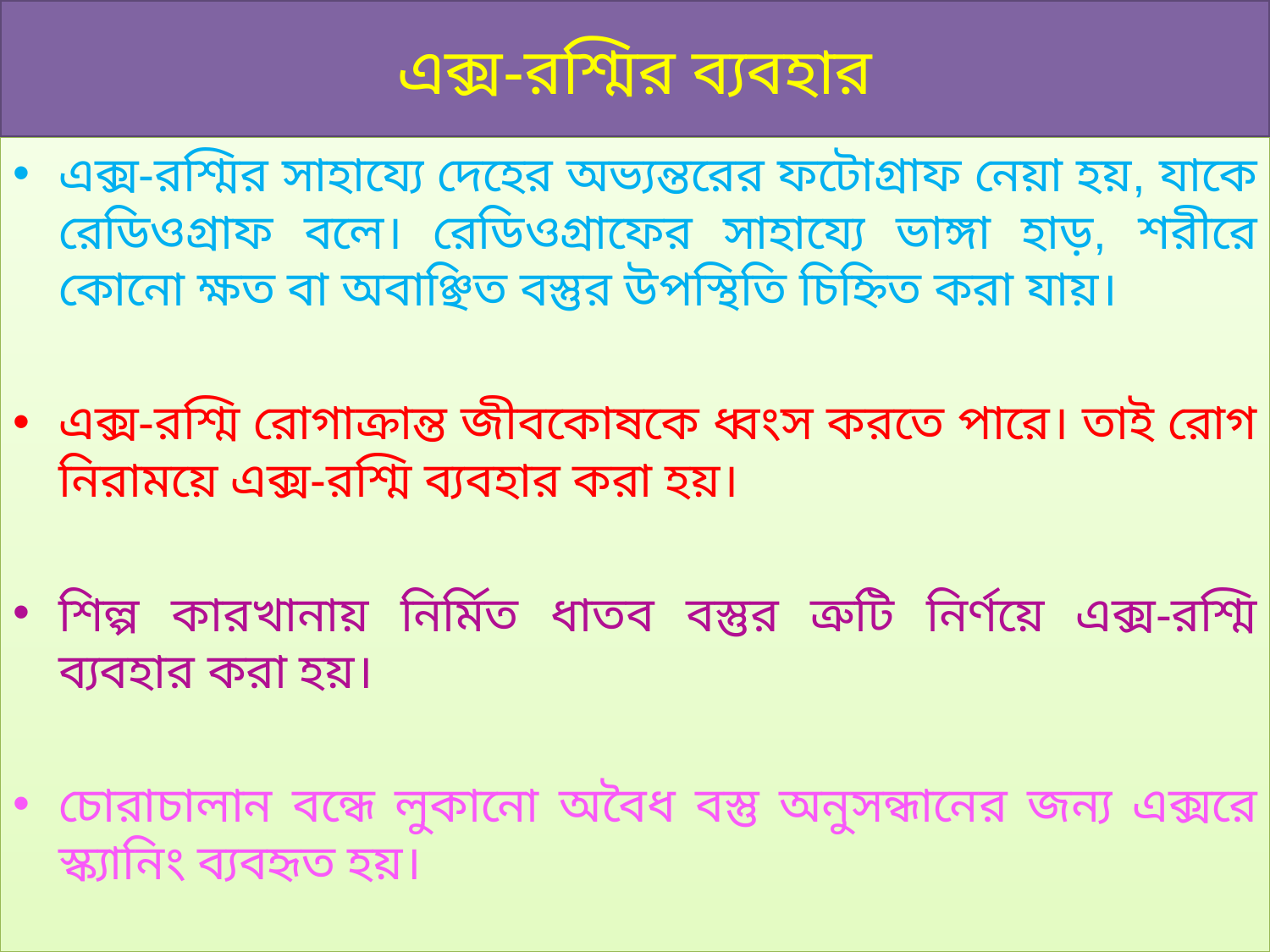

# এক্স-রশ্মির ব্যবহার

এক্স-রশ্মির সাহায্যে দেহের অভ্যন্তরের ফটোগ্রাফ নেয়া হয়, যাকে রেডিওগ্রাফ বলে। রেডিওগ্রাফের সাহায্যে ভাঙ্গা হাড়, শরীরে কোনো ক্ষত বা অবাঞ্ছিত বস্তুর উপস্থিতি চিহ্নিত করা যায়।

এক্স-রশ্মি রোগাক্রান্ত জীবকোষকে ধ্বংস করতে পারে। তাই রোগ নিরাময়ে এক্স-রশ্মি ব্যবহার করা হয়।

শিল্প কারখানায় নির্মিত ধাতব বস্তুর ত্রুটি নির্ণয়ে এক্স-রশ্মি ব্যবহার করা হয়।

চোরাচালান বন্ধে লুকানো অবৈধ বস্তু অনুসন্ধানের জন্য এক্সরে স্ক্যানিং ব্যবহৃত হয়।